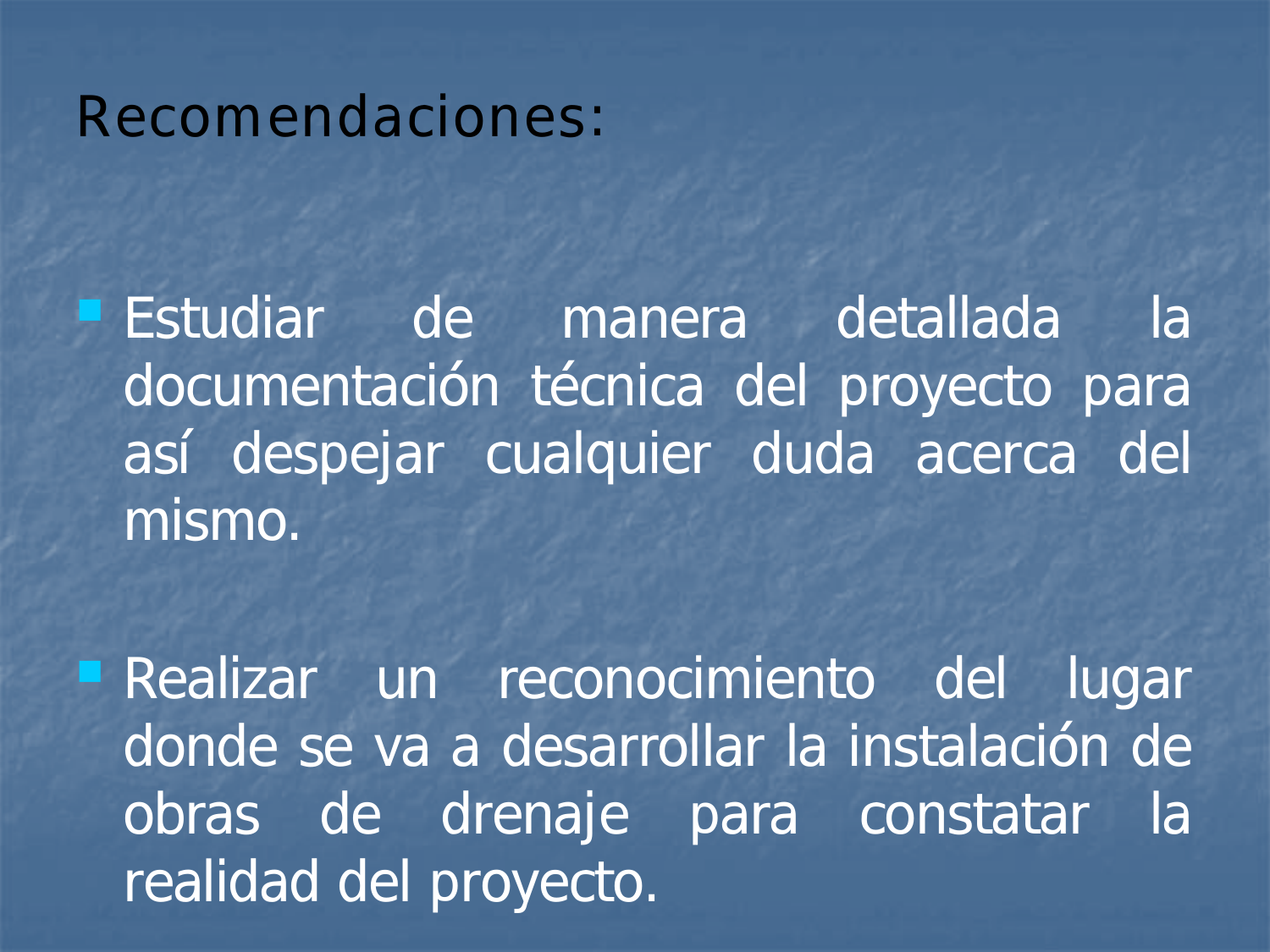

Recomendaciones:
Estudiar de manera detallada la documentación técnica del proyecto para así despejar cualquier duda acerca del mismo.

Realizar un reconocimiento del lugar donde se va a desarrollar la instalación de obras de drenaje para constatar la realidad del proyecto.